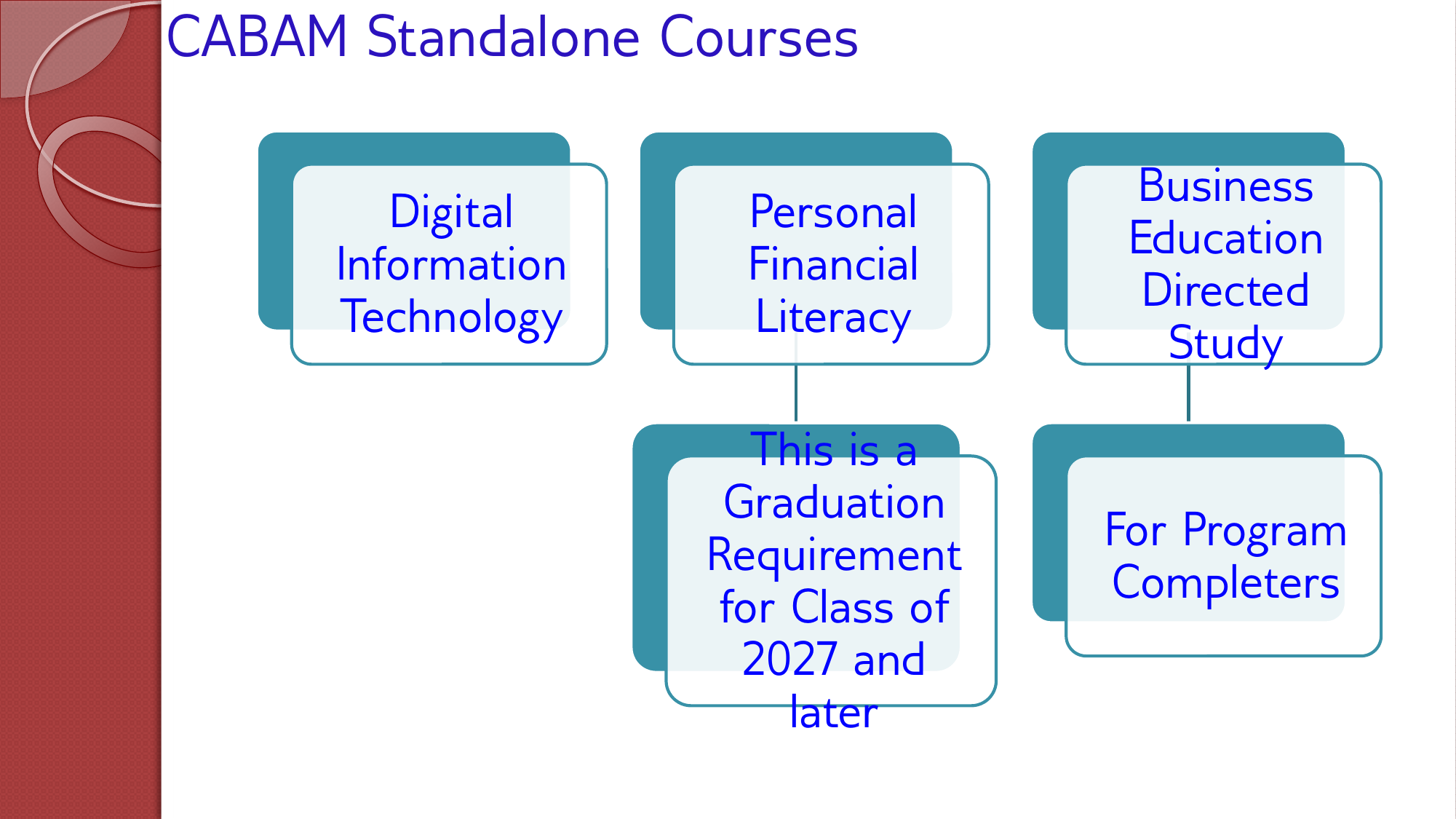

# CABAM Standalone Courses
Digital Information Technology
Personal Financial Literacy
This is a Graduation Requirement for Class of 2027 and later
Business Education Directed Study
For Program Completers